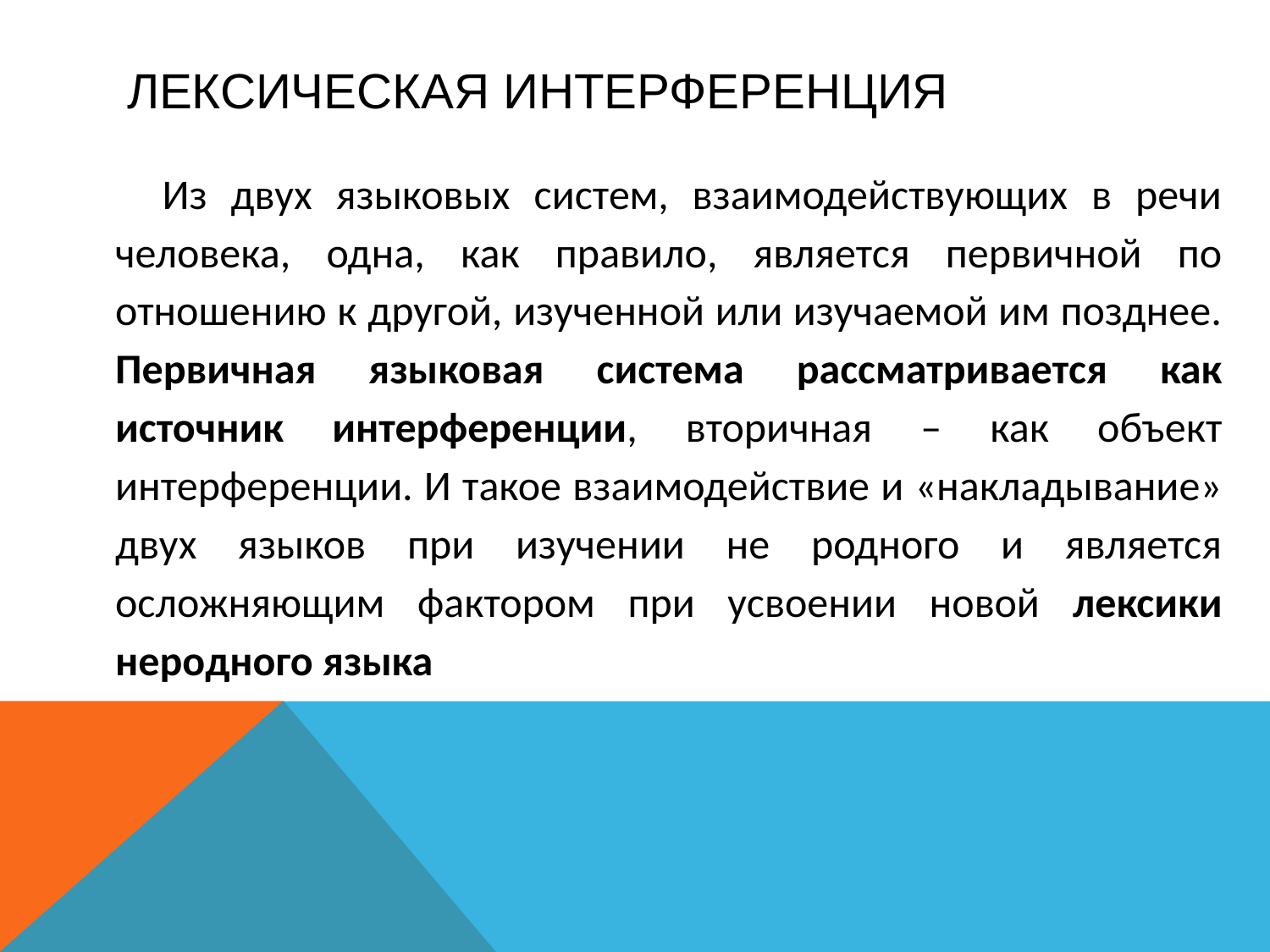

# ЛЕКСИЧЕСКАЯ интерференция
    Из двух языковых систем, взаимодействующих в речи человека, одна, как правило, является первичной по отношению к другой, изученной или изучаемой им позднее. Первичная языковая система рассматривается как источник интерференции, вторичная – как объект интерференции. И такое взаимодействие и «накладывание» двух языков при изучении не родного и является осложняющим фактором при усвоении новой лексики неродного языка